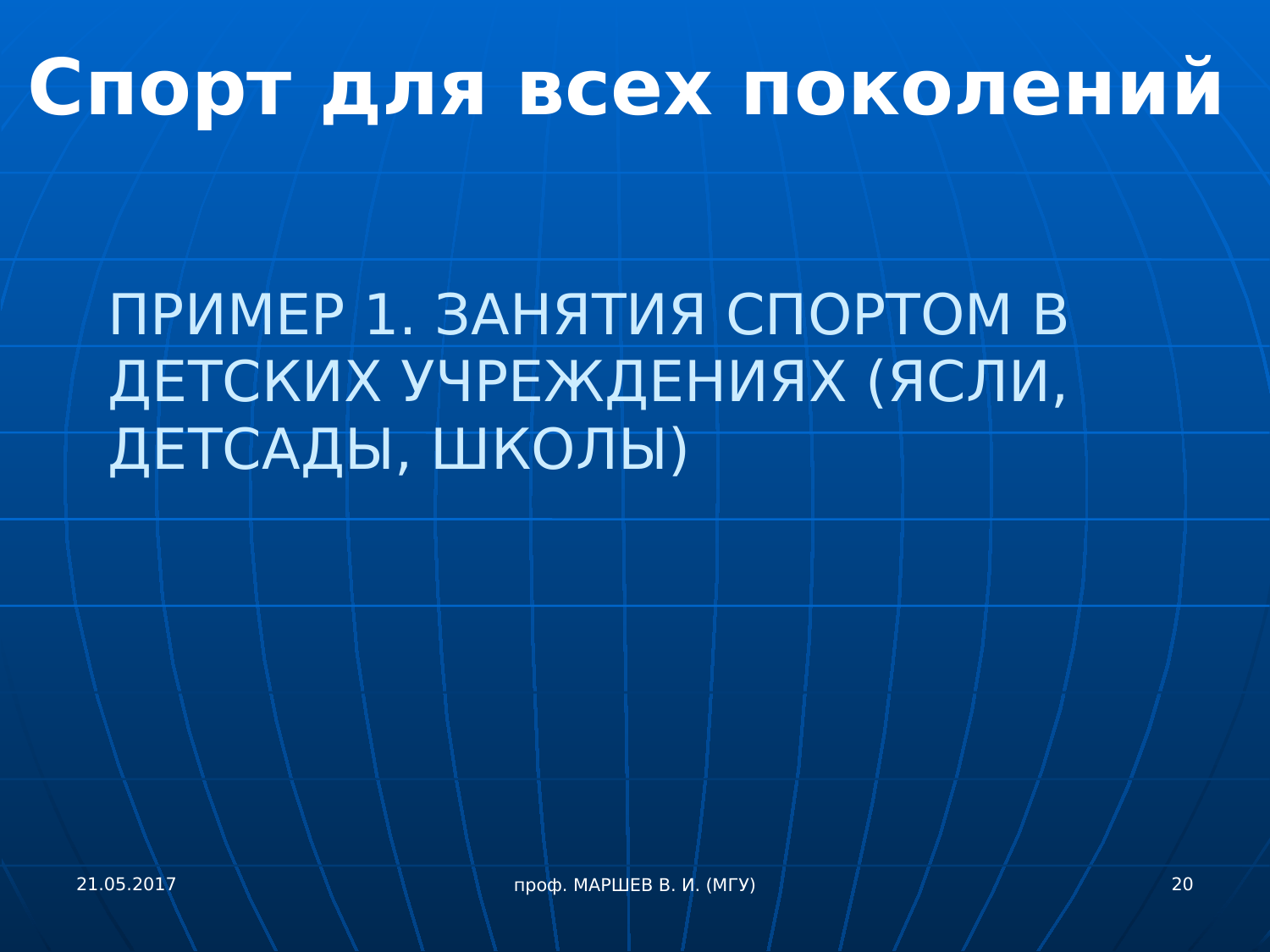

Спорт для всех поколений
# Пример 1. Занятия спортом в детских учреждениях (ясли, детсады, школы)
21.05.2017
20
проф. МАРШЕВ В. И. (МГУ)